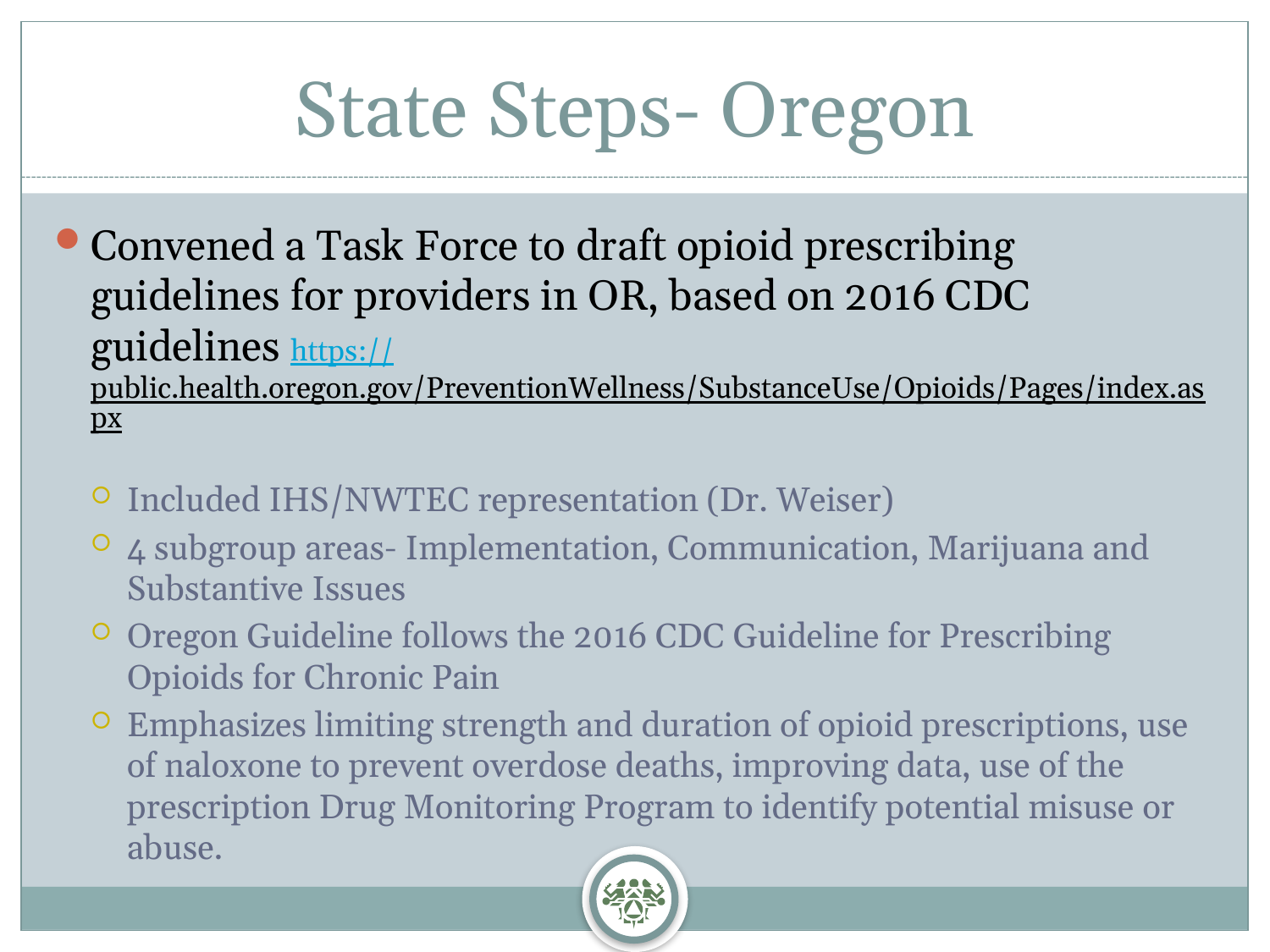

# State Steps- Oregon
Convened a Task Force to draft opioid prescribing guidelines for providers in OR, based on 2016 CDC guidelines https://public.health.oregon.gov/PreventionWellness/SubstanceUse/Opioids/Pages/index.aspx
Included IHS/NWTEC representation (Dr. Weiser)
4 subgroup areas- Implementation, Communication, Marijuana and Substantive Issues
Oregon Guideline follows the 2016 CDC Guideline for Prescribing Opioids for Chronic Pain
Emphasizes limiting strength and duration of opioid prescriptions, use of naloxone to prevent overdose deaths, improving data, use of the prescription Drug Monitoring Program to identify potential misuse or abuse.